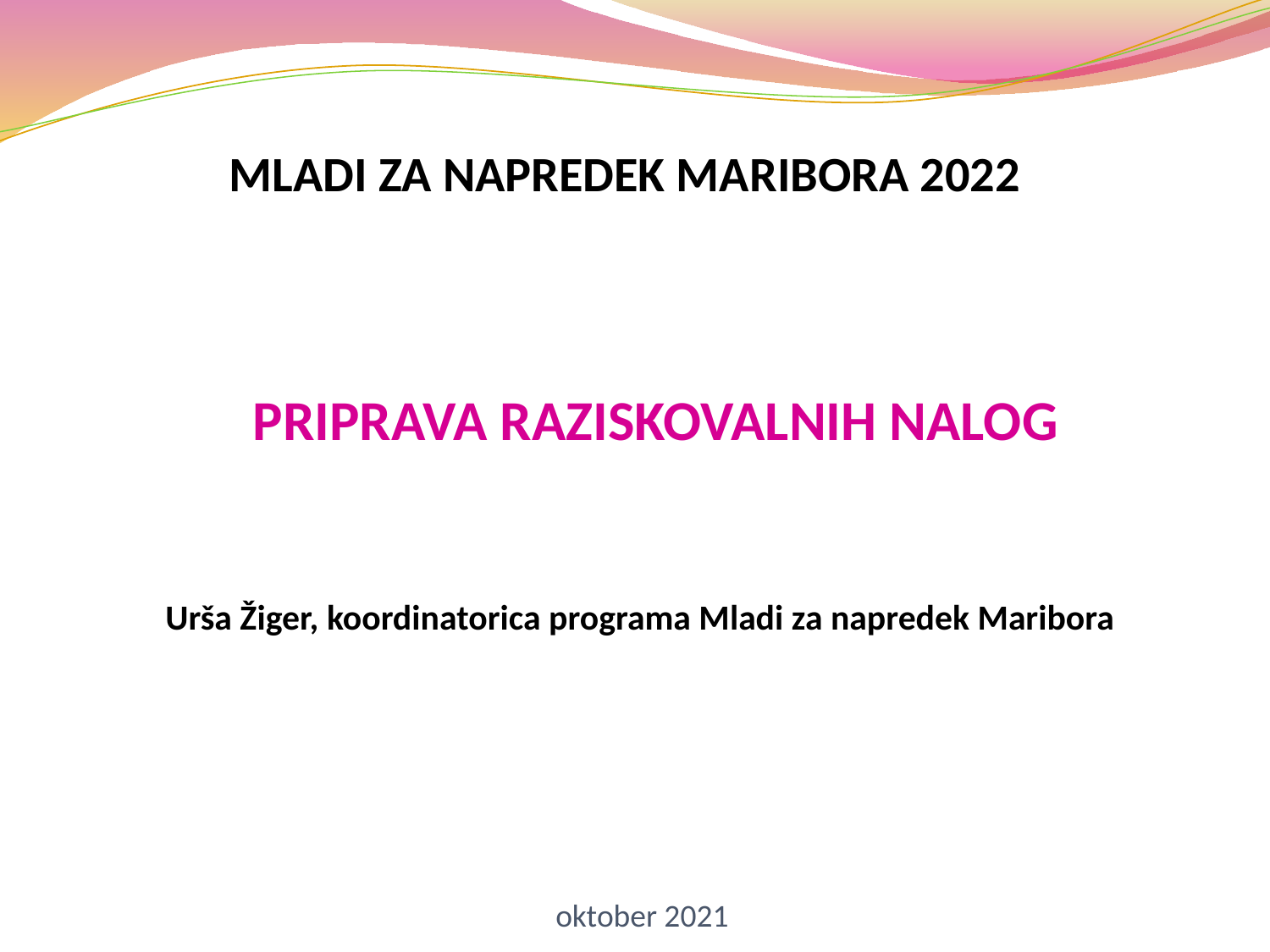

MLADI ZA NAPREDEK MARIBORA 2022
PRIPRAVA RAZISKOVALNIH NALOG
Urša Žiger, koordinatorica programa Mladi za napredek Maribora

oktober 2021